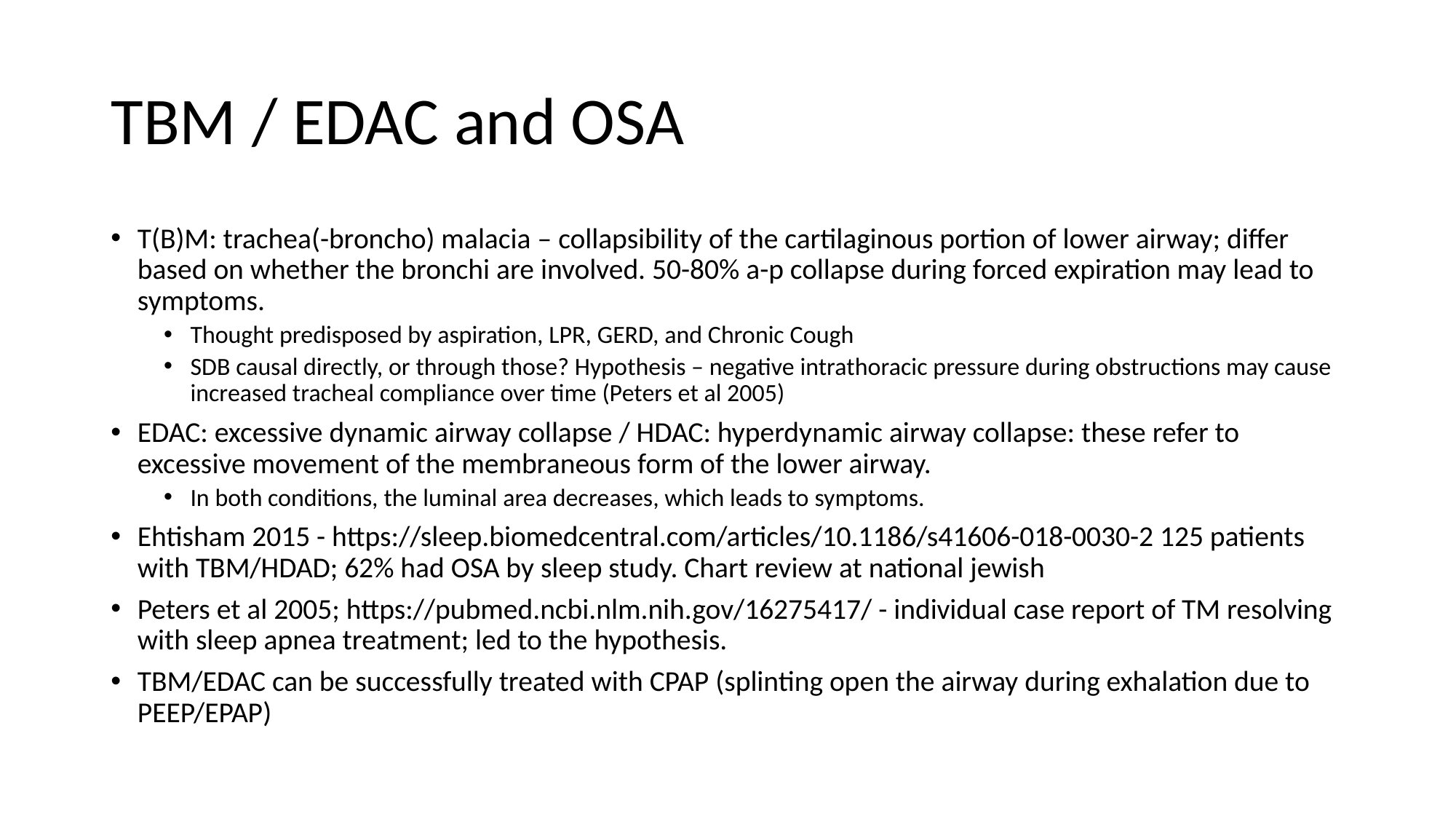

# TBM / EDAC and OSA
T(B)M: trachea(-broncho) malacia – collapsibility of the cartilaginous portion of lower airway; differ based on whether the bronchi are involved. 50-80% a-p collapse during forced expiration may lead to symptoms.
Thought predisposed by aspiration, LPR, GERD, and Chronic Cough
SDB causal directly, or through those? Hypothesis – negative intrathoracic pressure during obstructions may cause increased tracheal compliance over time (Peters et al 2005)
EDAC: excessive dynamic airway collapse / HDAC: hyperdynamic airway collapse: these refer to excessive movement of the membraneous form of the lower airway.
In both conditions, the luminal area decreases, which leads to symptoms.
Ehtisham 2015 - https://sleep.biomedcentral.com/articles/10.1186/s41606-018-0030-2 125 patients with TBM/HDAD; 62% had OSA by sleep study. Chart review at national jewish
Peters et al 2005; https://pubmed.ncbi.nlm.nih.gov/16275417/ - individual case report of TM resolving with sleep apnea treatment; led to the hypothesis.
TBM/EDAC can be successfully treated with CPAP (splinting open the airway during exhalation due to PEEP/EPAP)